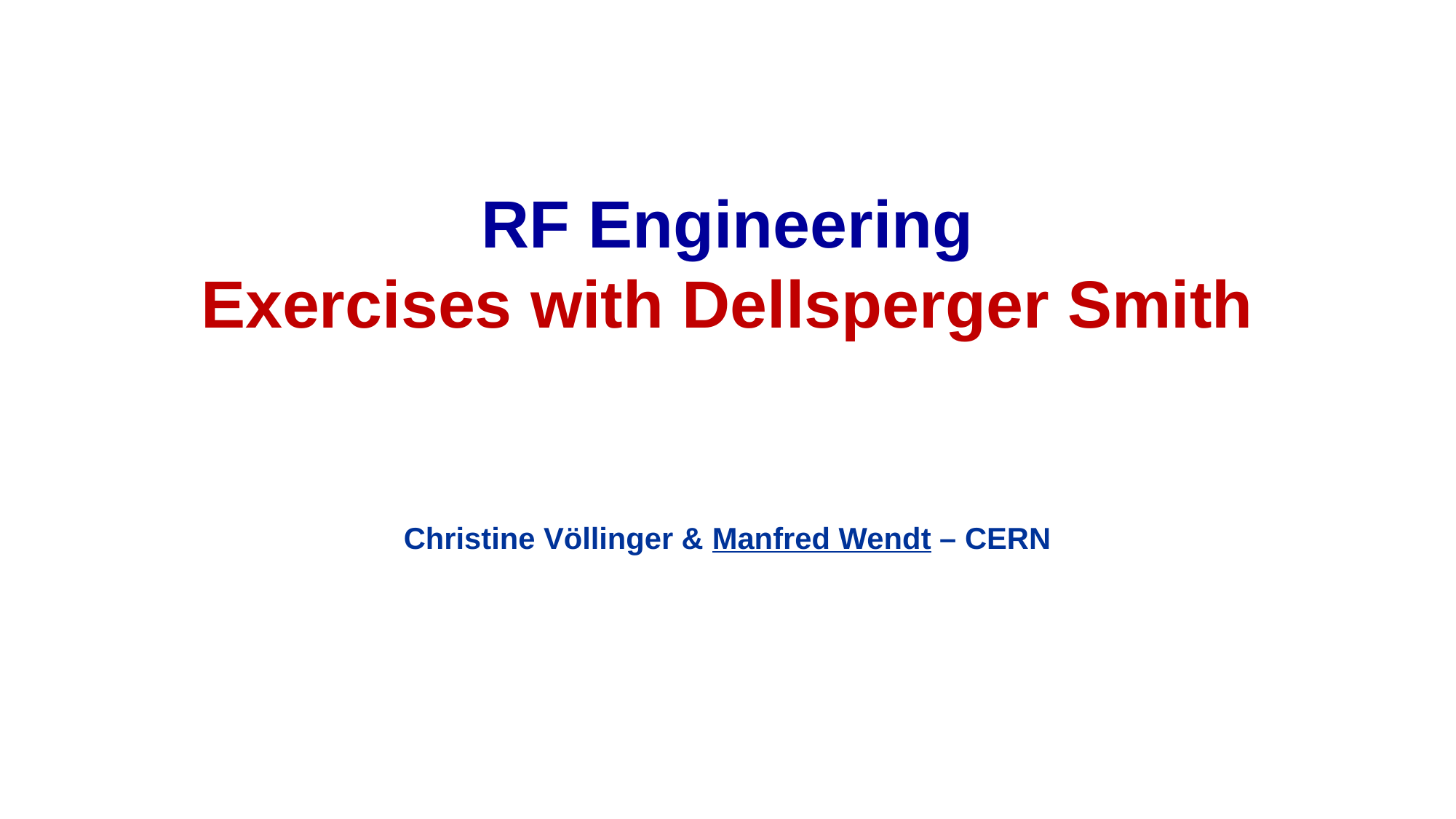

RF Engineering
Exercises with Dellsperger Smith
Christine Völlinger & Manfred Wendt – CERN